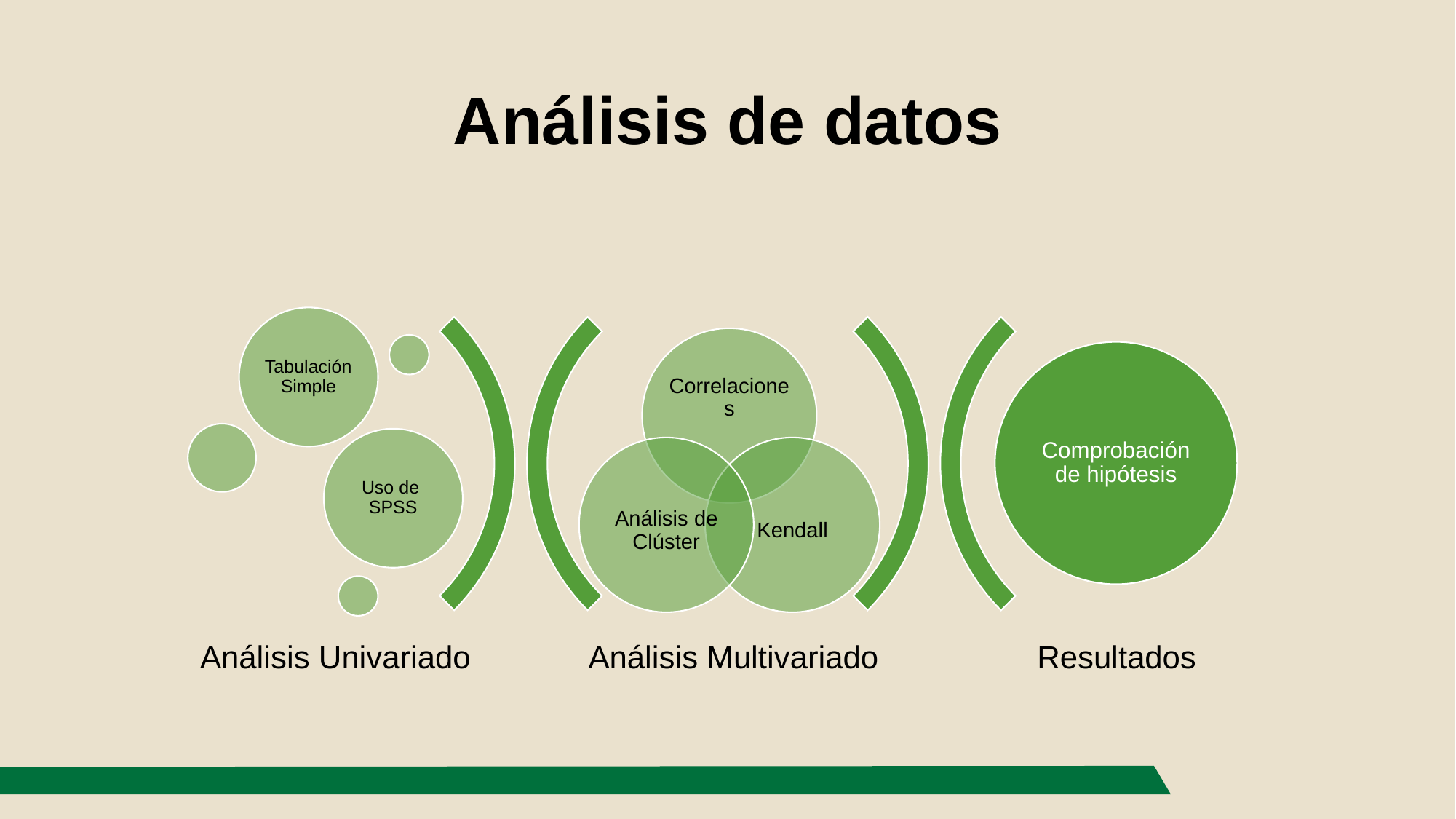

# Análisis de datos
Análisis Multivariado
Resultados
Correlaciones
Kendall
Análisis de Clúster
Tabulación Simple
Uso de  SPSS
Comprobación de hipótesis
Análisis Univariado